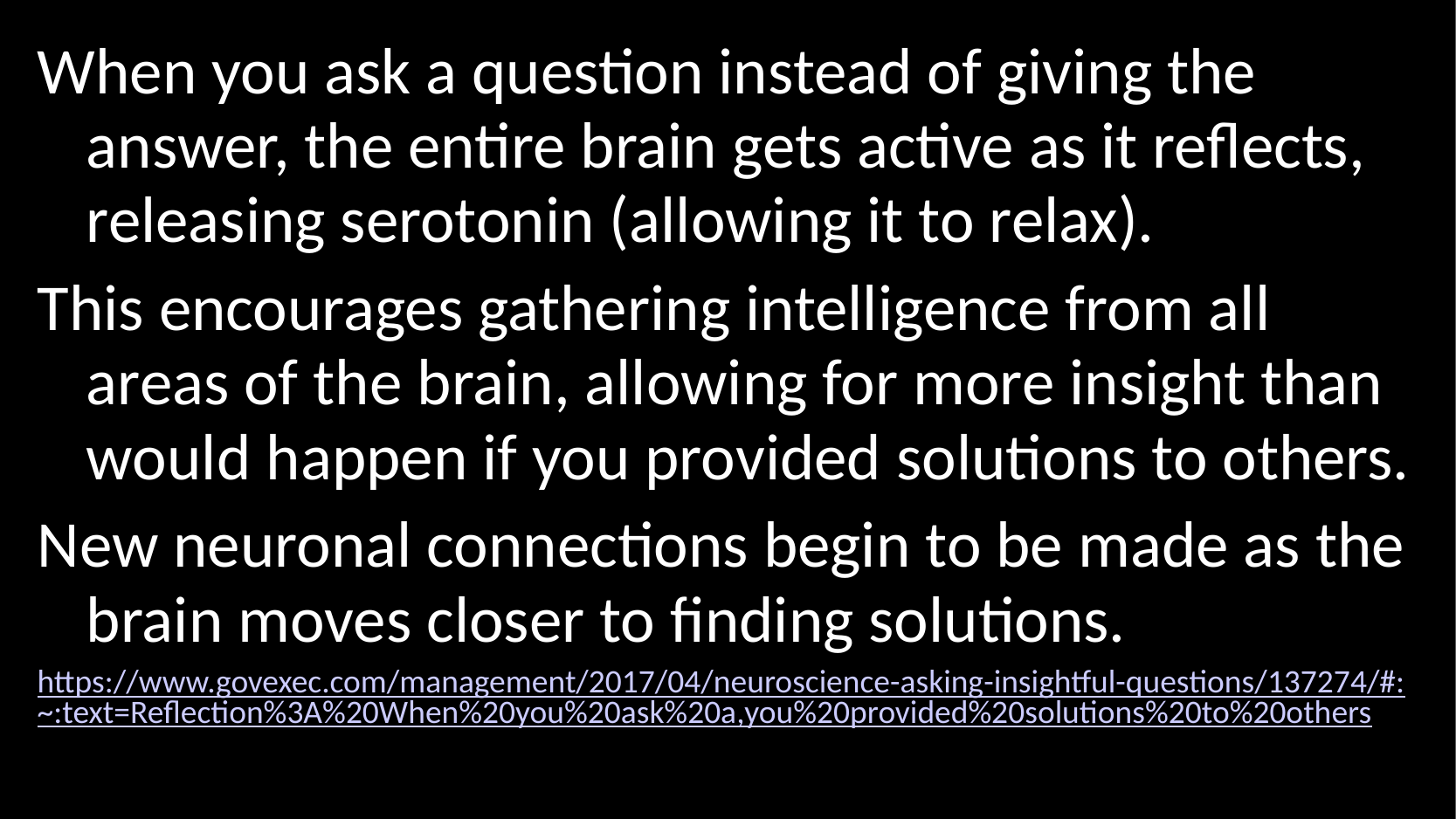

When you ask a question instead of giving the answer, the entire brain gets active as it reflects, releasing serotonin (allowing it to relax).
This encourages gathering intelligence from all areas of the brain, allowing for more insight than would happen if you provided solutions to others.
New neuronal connections begin to be made as the brain moves closer to finding solutions.
https://www.govexec.com/management/2017/04/neuroscience-asking-insightful-questions/137274/#:~:text=Reflection%3A%20When%20you%20ask%20a,you%20provided%20solutions%20to%20others